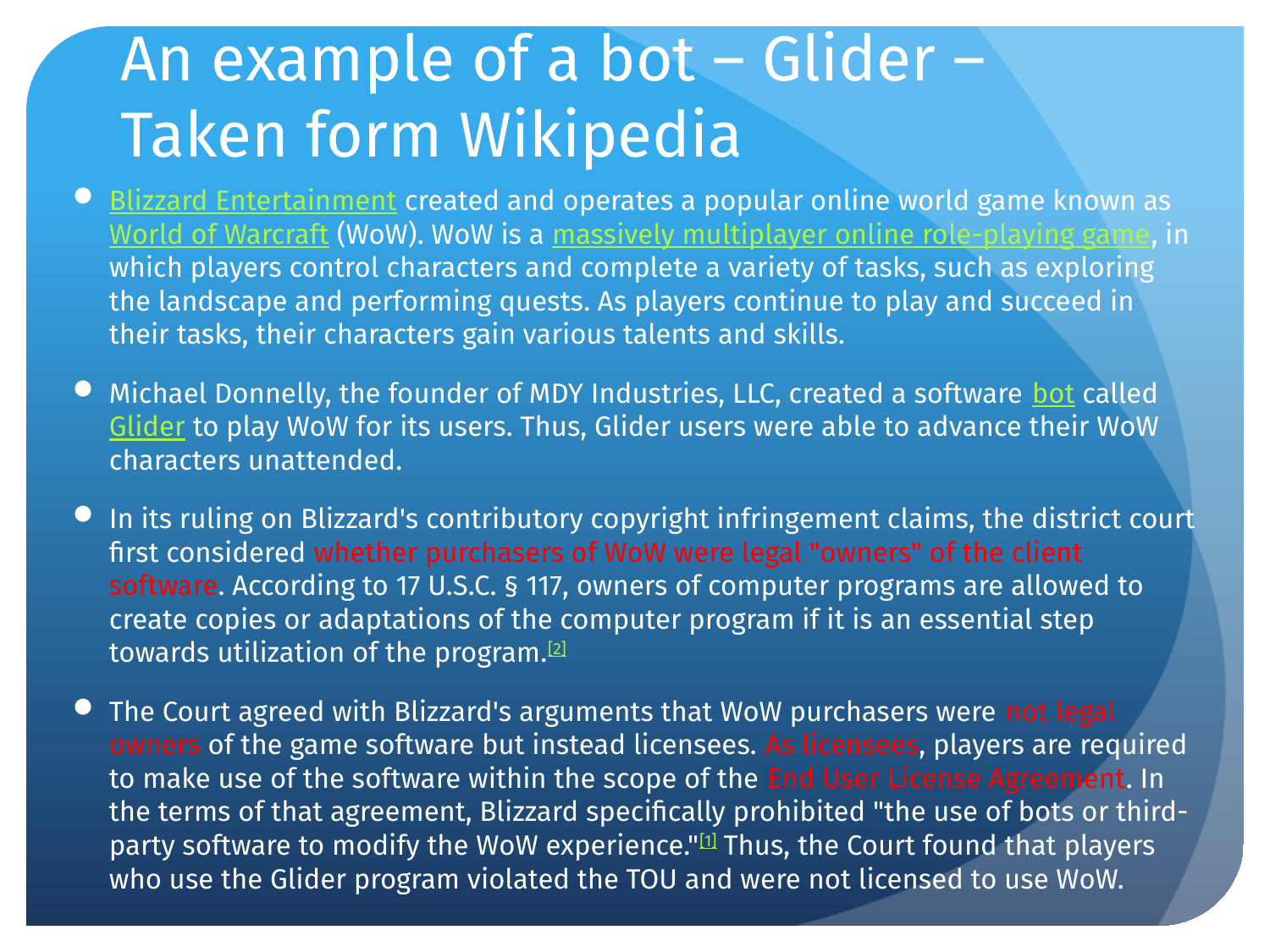

# An example of a bot – Glider – Taken form Wikipedia
Blizzard Entertainment created and operates a popular online world game known as World of Warcraft (WoW). WoW is a massively multiplayer online role-playing game, in which players control characters and complete a variety of tasks, such as exploring the landscape and performing quests. As players continue to play and succeed in their tasks, their characters gain various talents and skills.
Michael Donnelly, the founder of MDY Industries, LLC, created a software bot called Glider to play WoW for its users. Thus, Glider users were able to advance their WoW characters unattended.
In its ruling on Blizzard's contributory copyright infringement claims, the district court first considered whether purchasers of WoW were legal "owners" of the client software. According to 17 U.S.C. § 117, owners of computer programs are allowed to create copies or adaptations of the computer program if it is an essential step towards utilization of the program.[2]
The Court agreed with Blizzard's arguments that WoW purchasers were not legal owners of the game software but instead licensees. As licensees, players are required to make use of the software within the scope of the End User License Agreement. In the terms of that agreement, Blizzard specifically prohibited "the use of bots or third-party software to modify the WoW experience."[1] Thus, the Court found that players who use the Glider program violated the TOU and were not licensed to use WoW.